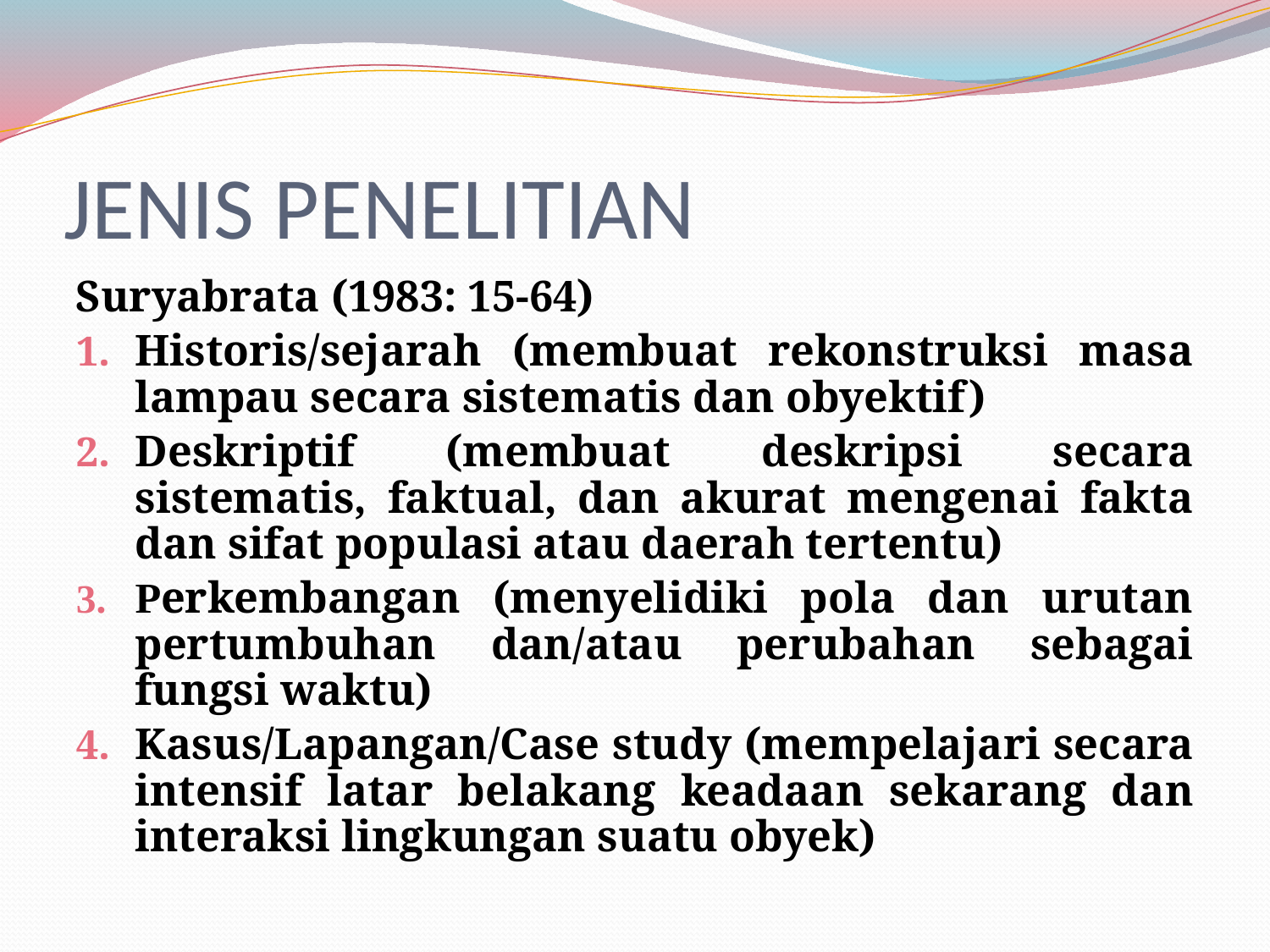

# JENIS PENELITIAN
Suryabrata (1983: 15-64)
Historis/sejarah (membuat rekonstruksi masa lampau secara sistematis dan obyektif)
Deskriptif (membuat deskripsi secara sistematis, faktual, dan akurat mengenai fakta dan sifat populasi atau daerah tertentu)
Perkembangan (menyelidiki pola dan urutan pertumbuhan dan/atau perubahan sebagai fungsi waktu)
Kasus/Lapangan/Case study (mempelajari secara intensif latar belakang keadaan sekarang dan interaksi lingkungan suatu obyek)